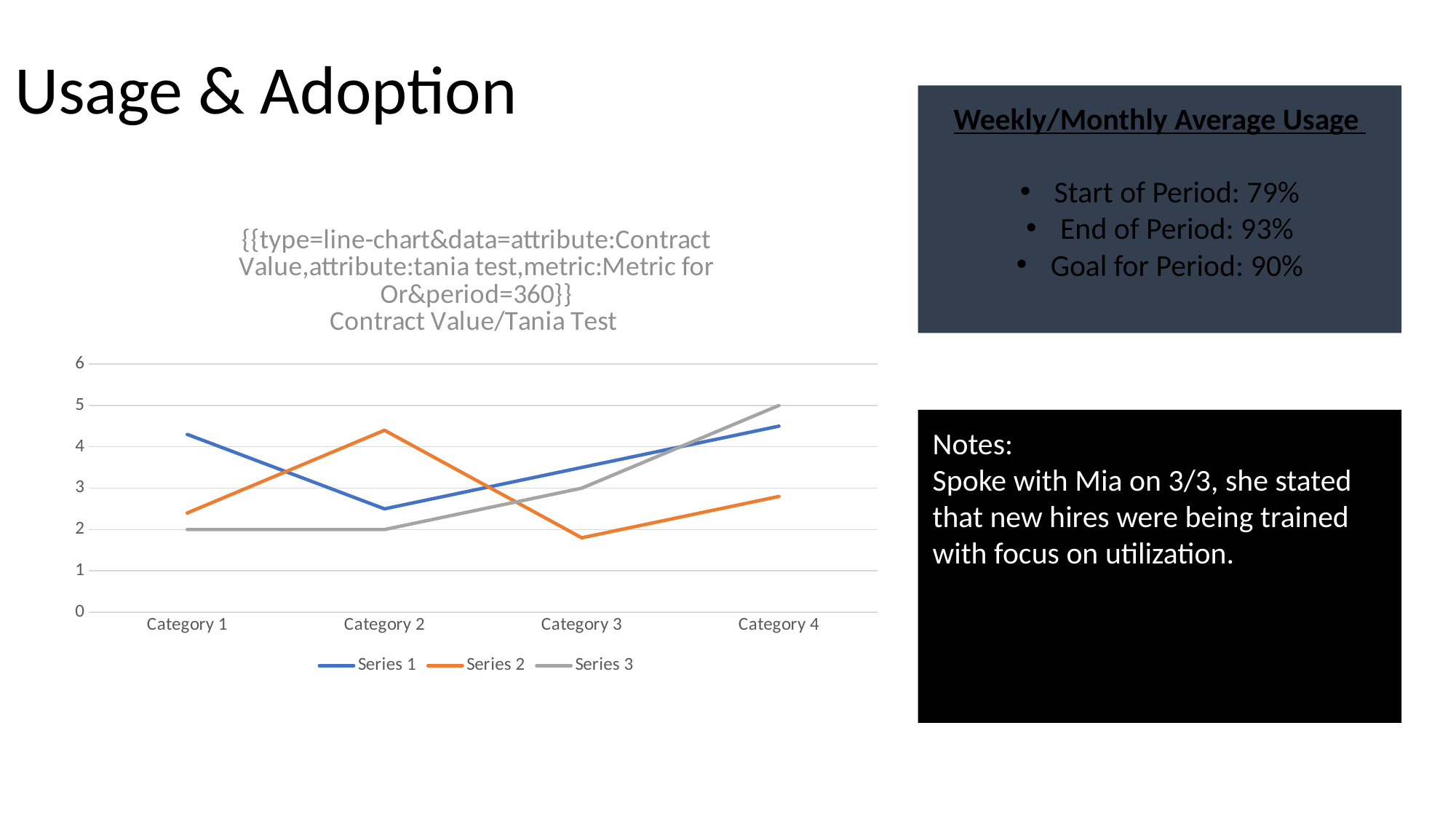

Usage & Adoption

Weekly/Monthly Average Usage

Start of Period: 79%
End of Period: 93%
Goal for Period: 90%

### Chart: {{type=line-chart&data=attribute:Contract Value,attribute:tania test,metric:Metric for Or&period=360}}
Contract Value/Tania Test

| Category | Series 1 | Series 2 | Series 3 |
|---|---|---|---|
| Category 1 | 4.3 | 2.4 | 2.0 |
| Category 2 | 2.5 | 4.4 | 2.0 |
| Category 3 | 3.5 | 1.8 | 3.0 |
| Category 4 | 4.5 | 2.8 | 5.0 |
Notes:
Spoke with Mia on 3/3, she stated that new hires were being trained with focus on utilization.